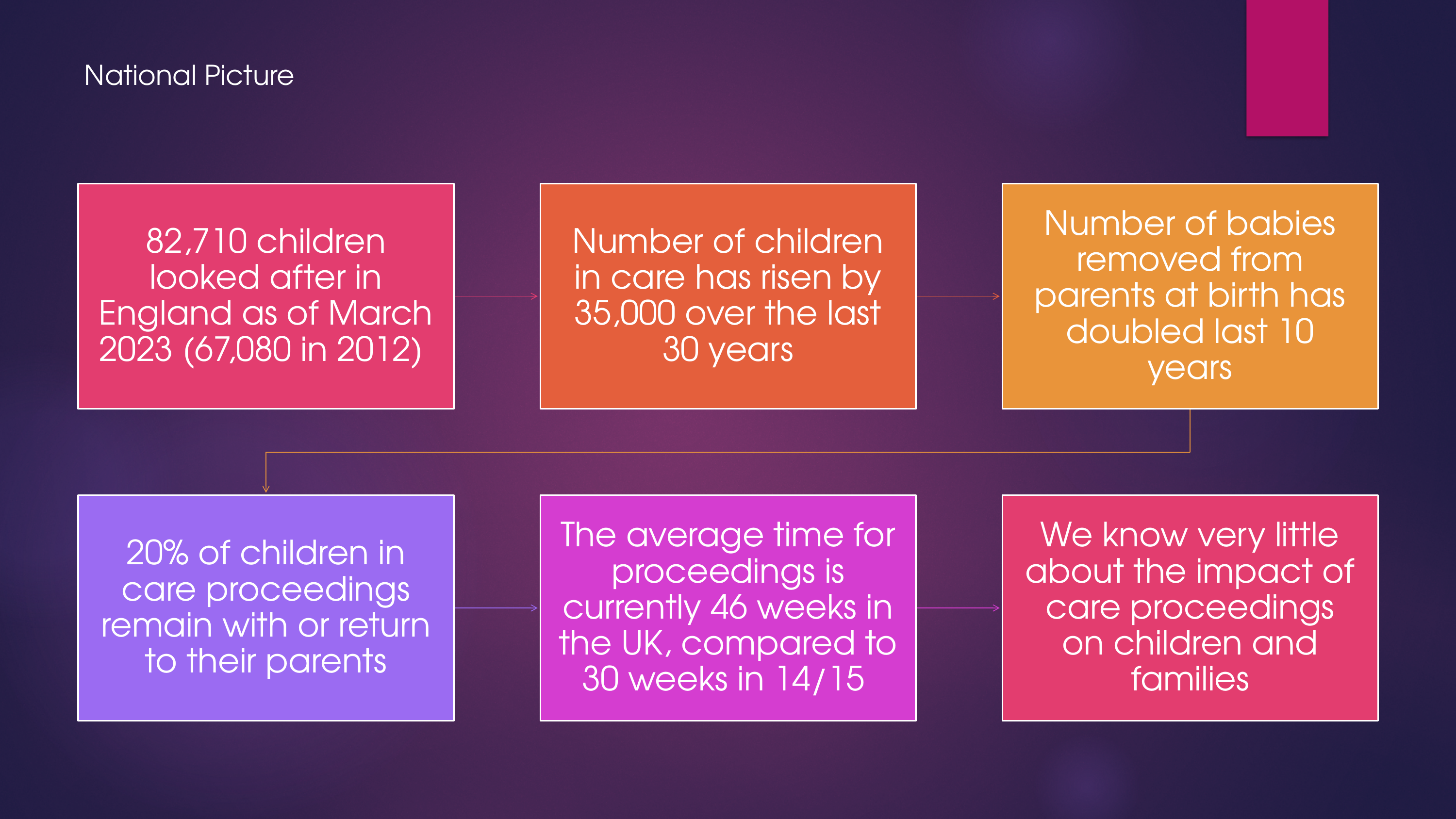

# National Picture

82,710 children looked after in England as of March 2023 (67,080 in 2012)

Number of children in care has risen by 35,000 over the last 30 years

Number of babies removed from parents at birth has doubled last 10 years

20% of children in care proceedings remain with or return to their parents

The average time for proceedings is currently 46 weeks in the UK, compared to 30 weeks in 14/15
We know very little about the impact of care proceedings on children and families